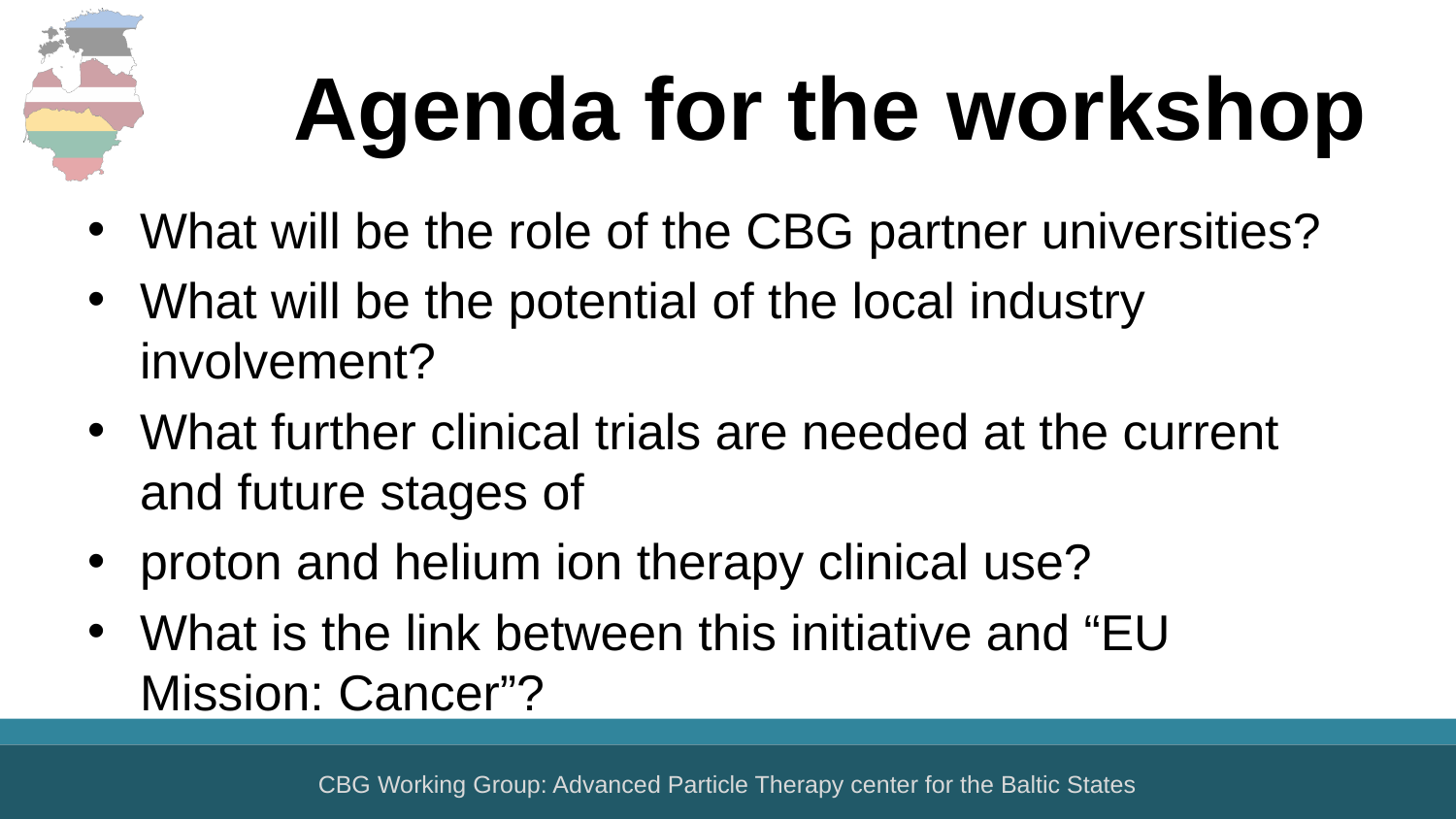

# Agenda for the workshop
What will be the role of the CBG partner universities?
What will be the potential of the local industry involvement?
What further clinical trials are needed at the current and future stages of
proton and helium ion therapy clinical use?
What is the link between this initiative and “EU Mission: Cancer”?

25